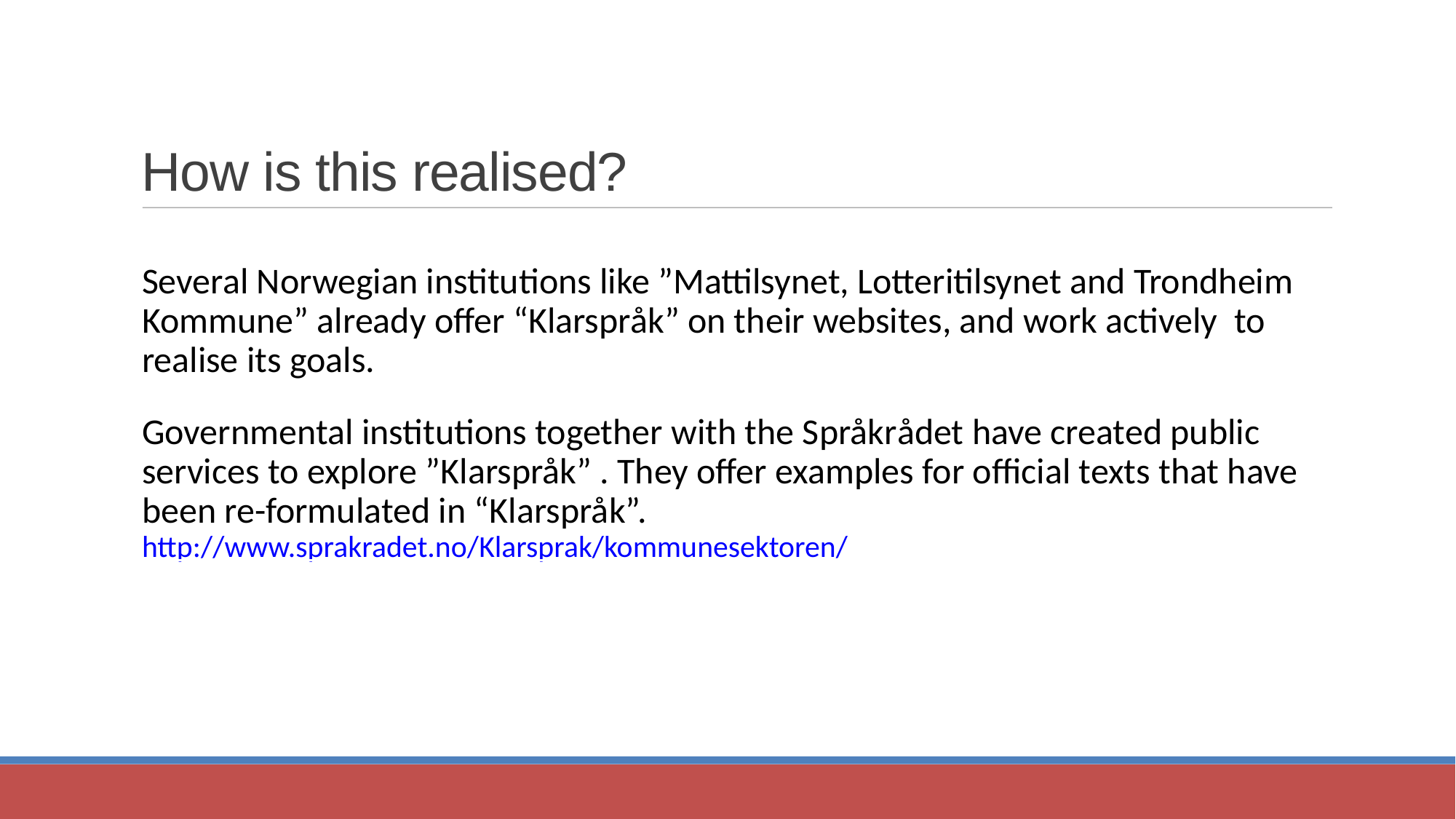

How is this realised?

Several Norwegian institutions like ”Mattilsynet, Lotteritilsynet and Trondheim Kommune” already offer “Klarspråk” on their websites, and work actively  to realise its goals.

Governmental institutions together with the Språkrådet have created public services to explore ”Klarspråk” . They offer examples for official texts that have been re-formulated in “Klarspråk”.
http://www.sprakradet.no/Klarsprak/kommunesektoren/